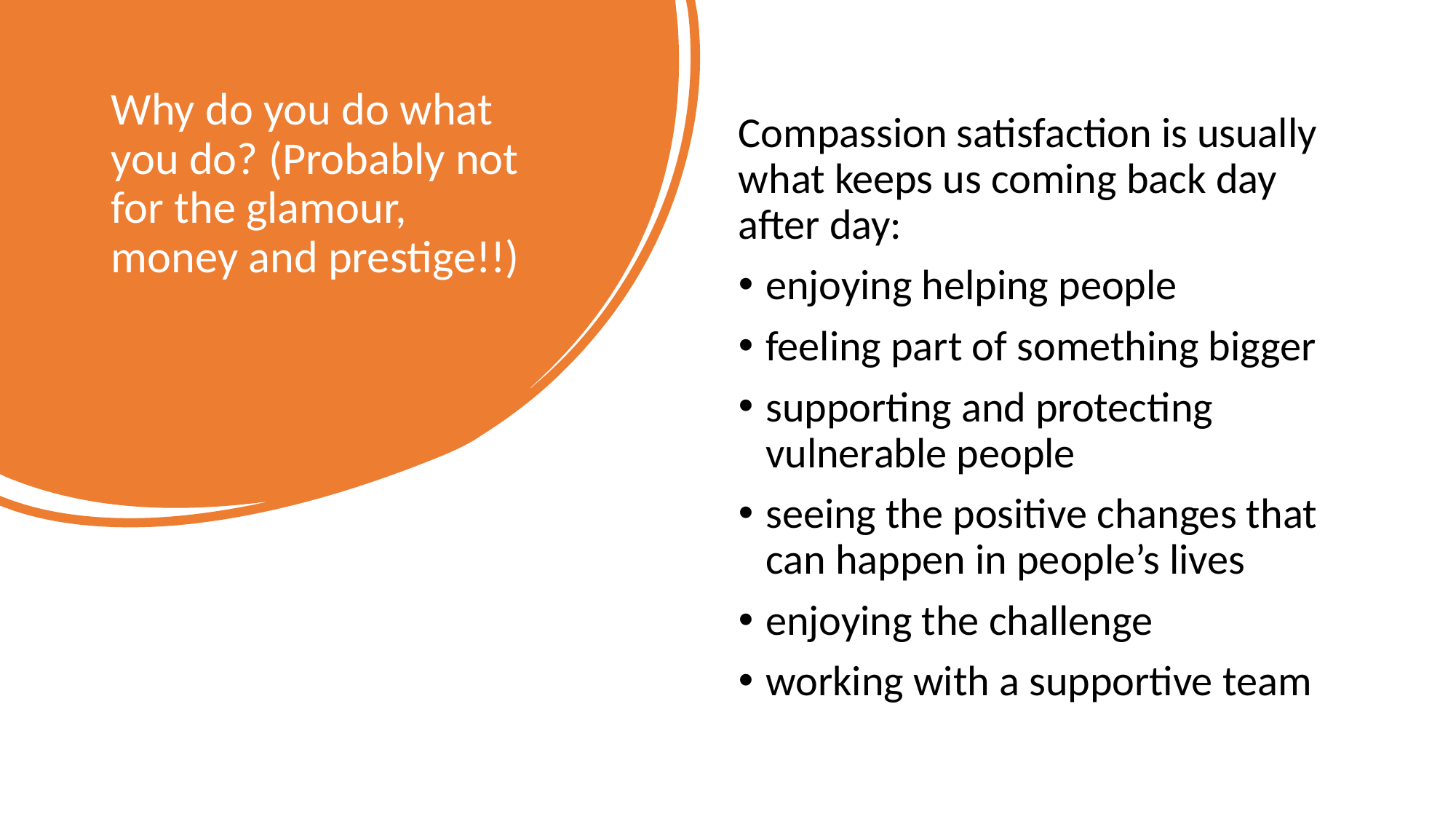

# Why do you do what you do? (Probably not for the glamour, money and prestige!!)
Compassion satisfaction is usually what keeps us coming back day after day:
enjoying helping people
feeling part of something bigger
supporting and protecting vulnerable people
seeing the positive changes that can happen in people’s lives
enjoying the challenge
working with a supportive team